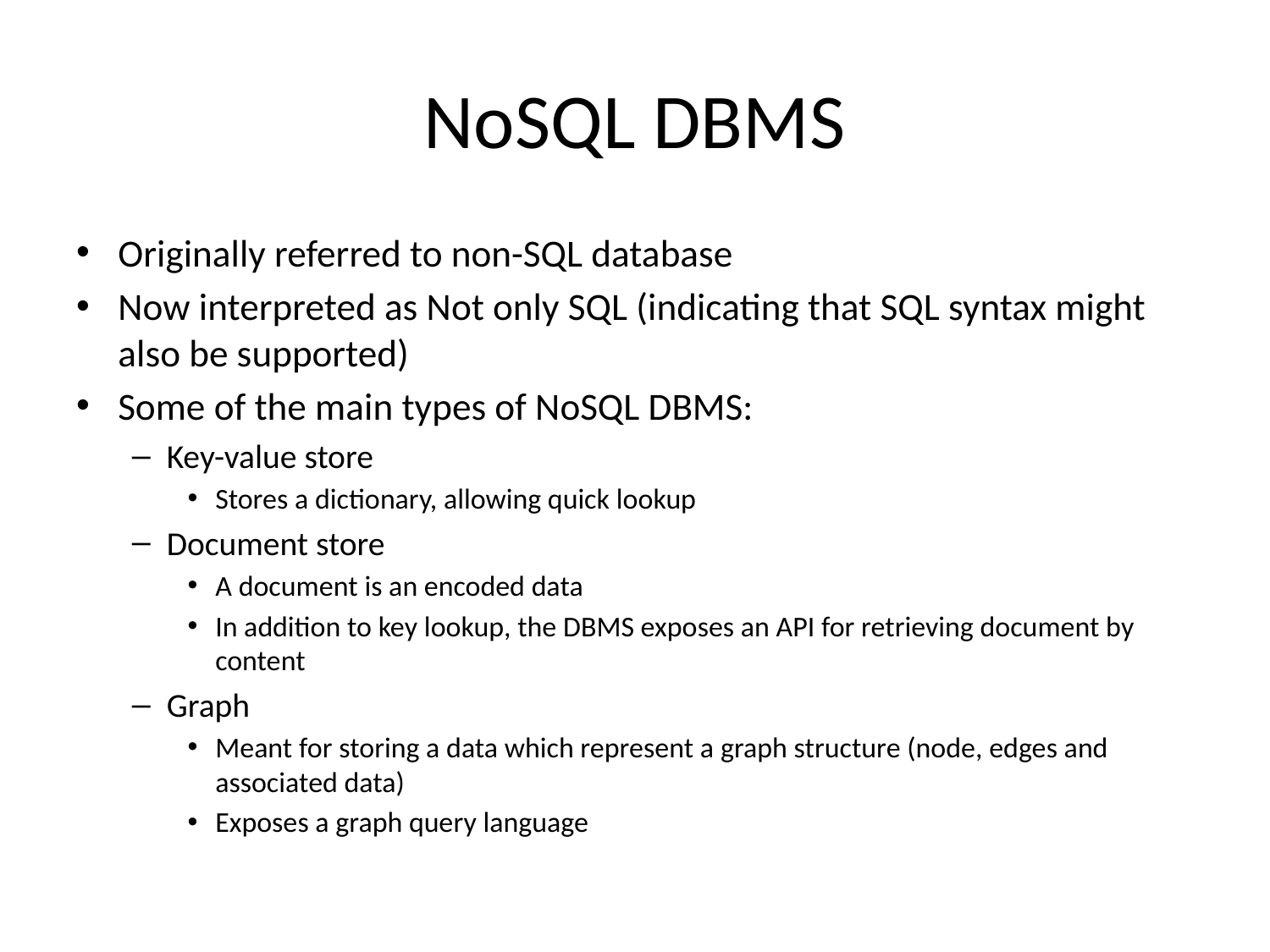

# NoSQL DBMS
Originally referred to non-SQL database
Now interpreted as Not only SQL (indicating that SQL syntax might also be supported)
Some of the main types of NoSQL DBMS:
Key-value store
Stores a dictionary, allowing quick lookup
Document store
A document is an encoded data
In addition to key lookup, the DBMS exposes an API for retrieving document by content
Graph
Meant for storing a data which represent a graph structure (node, edges and associated data)
Exposes a graph query language